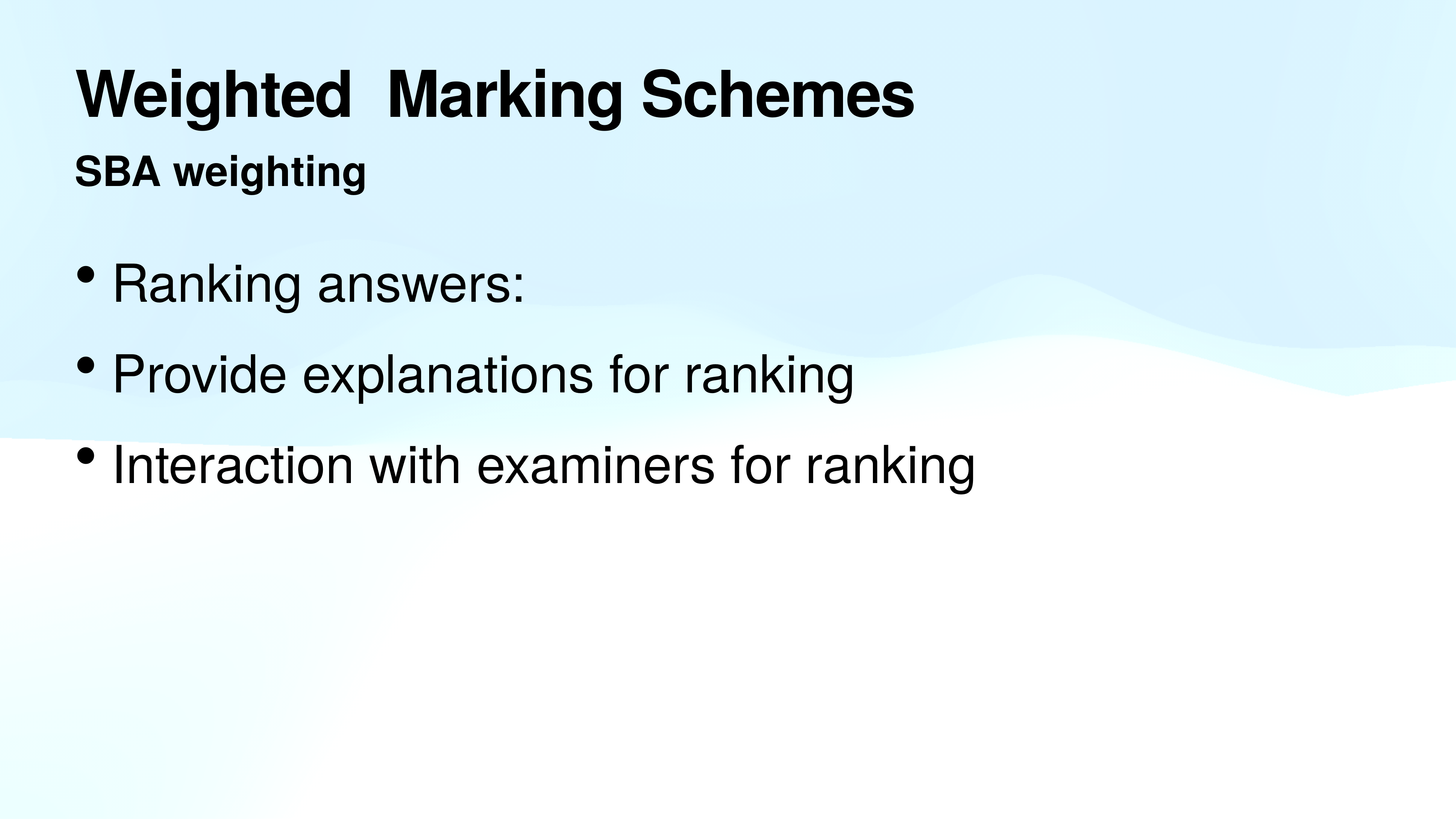

# Weighted  Marking Schemes

SBA weighting
Ranking answers:
Provide explanations for ranking
Interaction with examiners for ranking